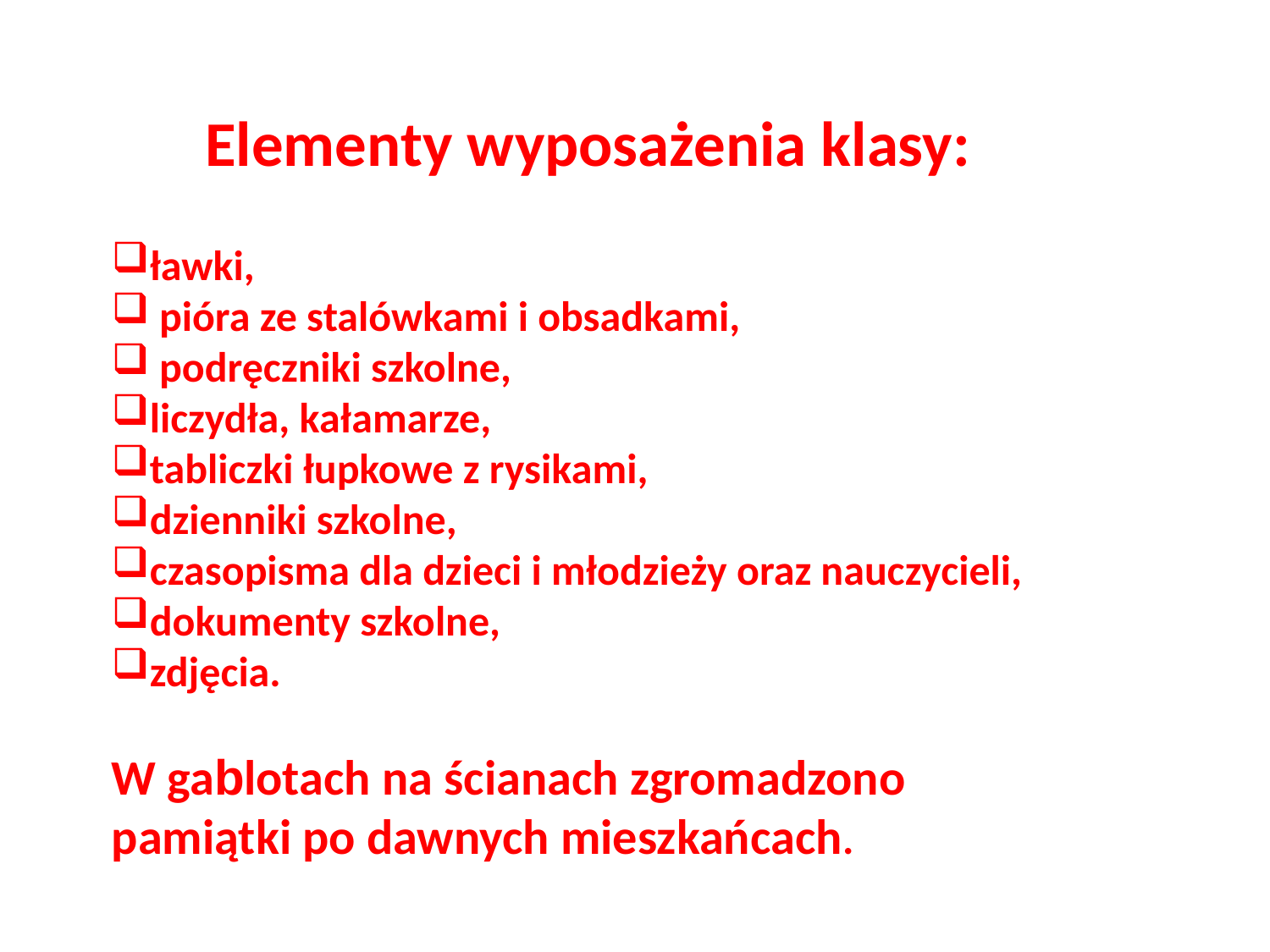

Elementy wyposażenia klasy:

ławki,
 pióra ze stalówkami i obsadkami,
 podręczniki szkolne,
liczydła, kałamarze,
tabliczki łupkowe z rysikami,
dzienniki szkolne,
czasopisma dla dzieci i młodzieży oraz nauczycieli,
dokumenty szkolne,
zdjęcia.

W gablotach na ścianach zgromadzono pamiątki po dawnych mieszkańcach.